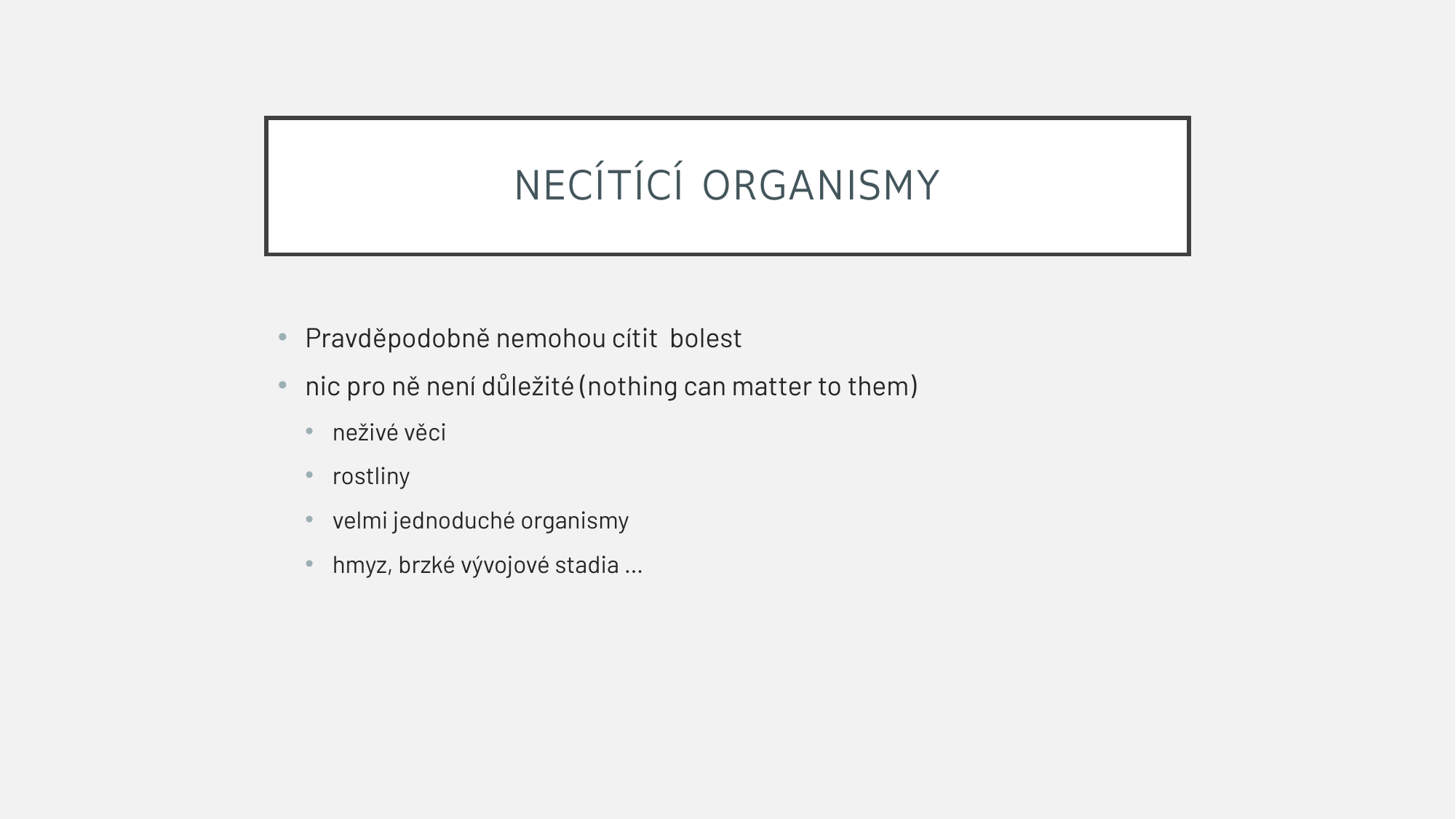

#
Necítící organismy
Pravděpodobně nemohou cítit  bolest
nic pro ně není důležité (nothing can matter to them)
neživé věci
rostliny
velmi jednoduché organismy
hmyz, brzké vývojové stadia …